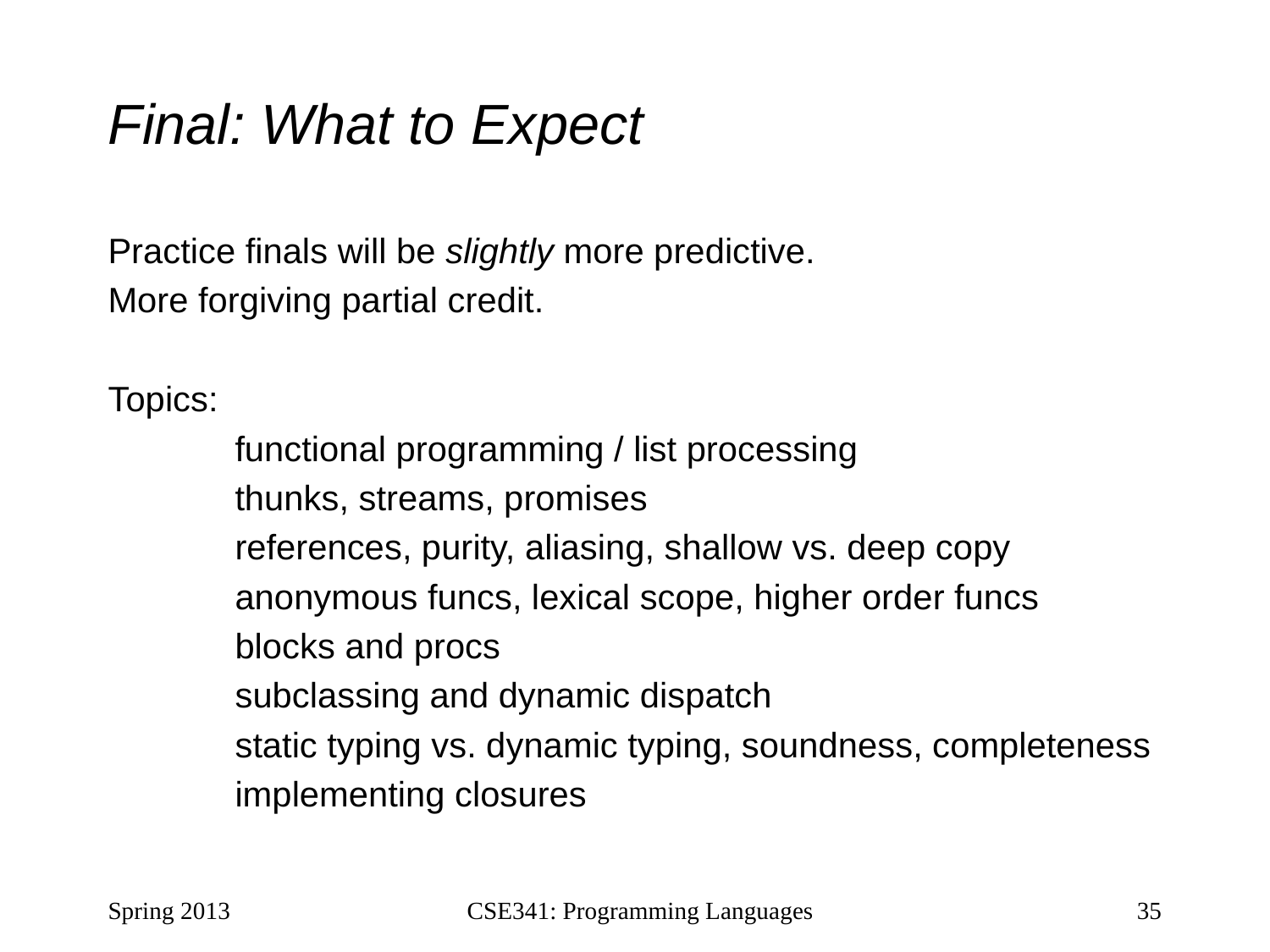

# Final: What to Expect
Practice finals will be slightly more predictive.
More forgiving partial credit.

Topics:
	functional programming / list processing
	thunks, streams, promises
	references, purity, aliasing, shallow vs. deep copy
	anonymous funcs, lexical scope, higher order funcs
	blocks and procs
	subclassing and dynamic dispatch
	static typing vs. dynamic typing, soundness, completeness
	implementing closures
Spring 2013
CSE341: Programming Languages
35